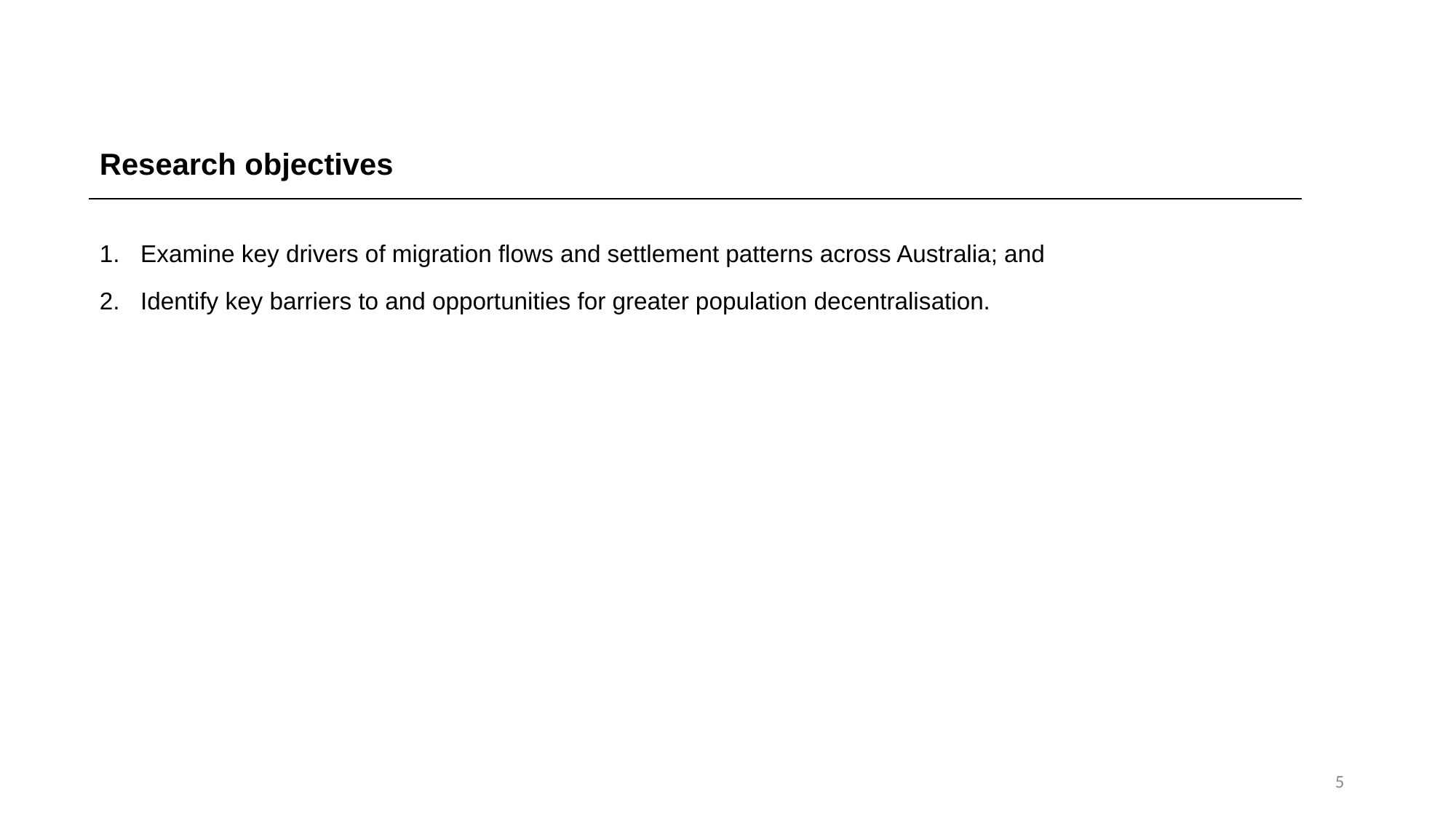

Research objectives
Examine key drivers of migration flows and settlement patterns across Australia; and
Identify key barriers to and opportunities for greater population decentralisation.
5